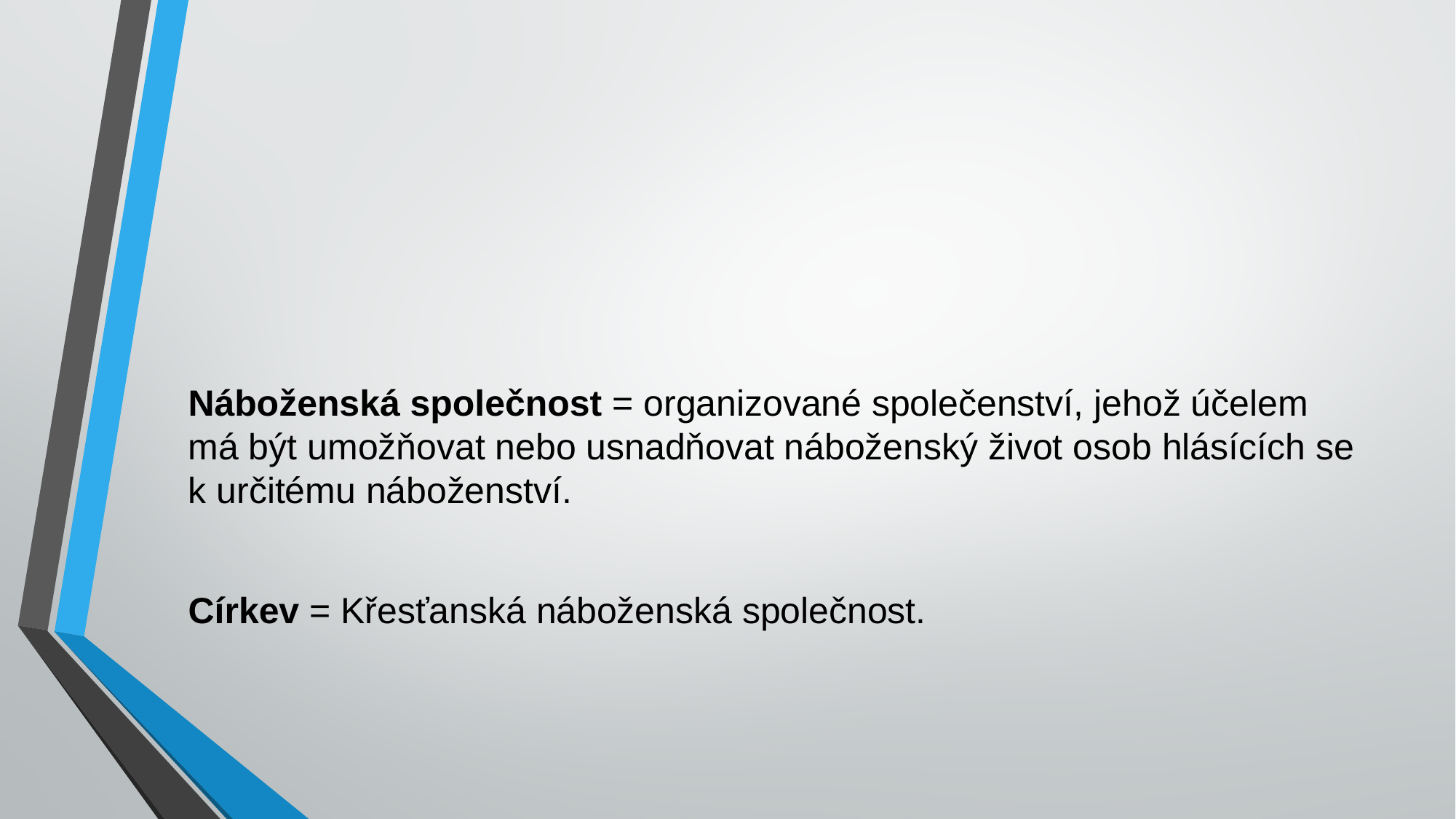

#
Náboženská společnost = organizované společenství, jehož účelem má být umožňovat nebo usnadňovat náboženský život osob hlásících se k určitému náboženství.

Církev = Křesťanská náboženská společnost.